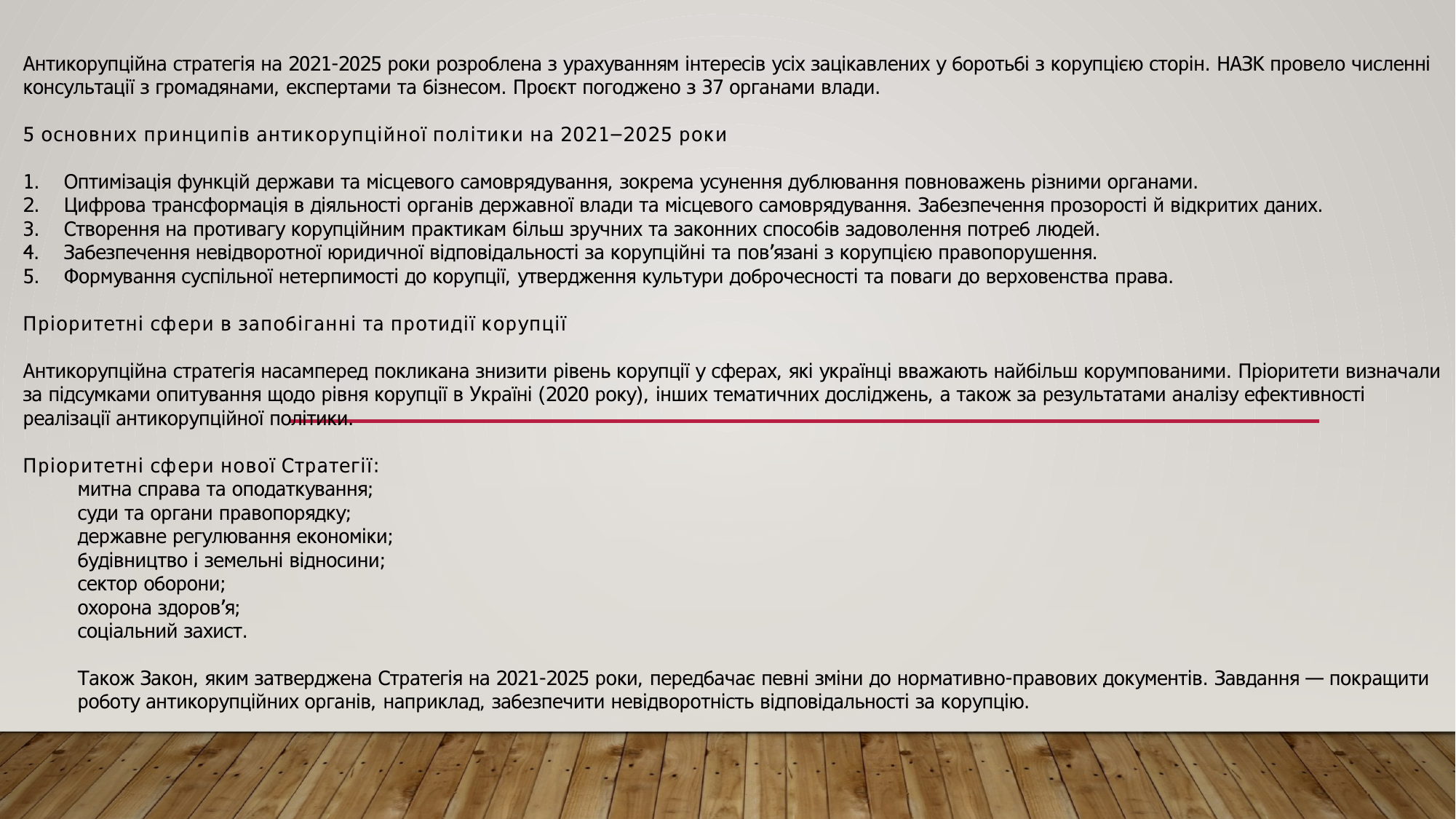

Антикорупційна стратегія на 2021-2025 роки розроблена з урахуванням інтересів усіх зацікавлених у боротьбі з корупцією сторін. НАЗК провело численні консультації з громадянами, експертами та бізнесом. Проєкт погоджено з 37 органами влади.

5 основних принципів антикорупційної політики на 2021–2025 роки

Оптимізація функцій держави та місцевого самоврядування, зокрема усунення дублювання повноважень різними органами.
Цифрова трансформація в діяльності органів державної влади та місцевого самоврядування. Забезпечення прозорості й відкритих даних.
Створення на противагу корупційним практикам більш зручних та законних способів задоволення потреб людей.
Забезпечення невідворотної юридичної відповідальності за корупційні та пов’язані з корупцією правопорушення.
Формування суспільної нетерпимості до корупції, утвердження культури доброчесності та поваги до верховенства права.
Пріоритетні сфери в запобіганні та протидії корупції
Антикорупційна стратегія насамперед покликана знизити рівень корупції у сферах, які українці вважають найбільш корумпованими. Пріоритети визначали за підсумками опитування щодо рівня корупції в Україні (2020 року), інших тематичних досліджень, а також за результатами аналізу ефективності реалізації антикорупційної політики.
Пріоритетні сфери нової Стратегії:
митна справа та оподаткування;
суди та органи правопорядку;
державне регулювання економіки;
будівництво і земельні відносини;
сектор оборони;
охорона здоров’я;
соціальний захист.
Також Закон, яким затверджена Стратегія на 2021-2025 роки, передбачає певні зміни до нормативно-правових документів. Завдання — покращити роботу антикорупційних органів, наприклад, забезпечити невідворотність відповідальності за корупцію.